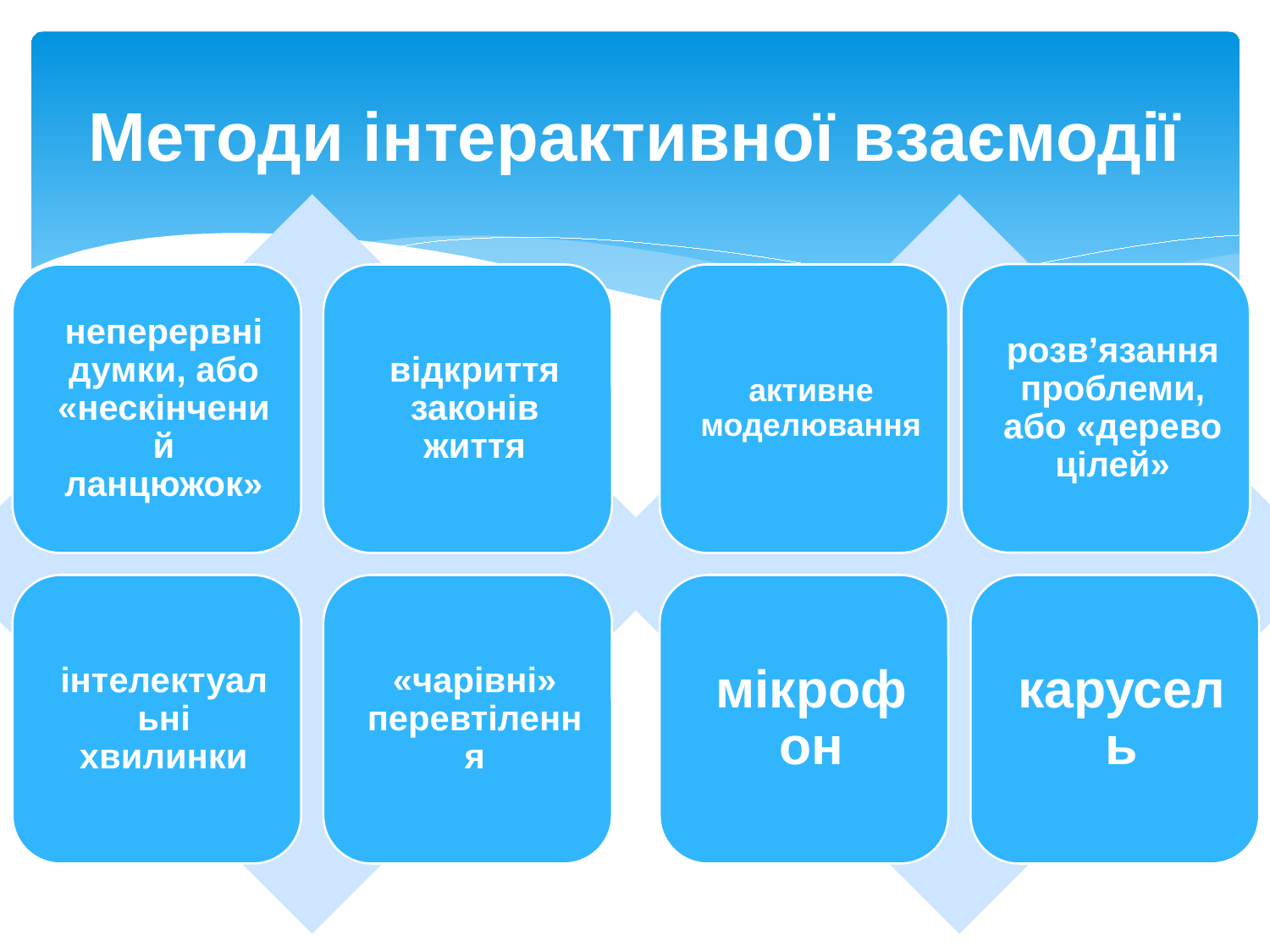

# Методи інтерактивної взаємодії
неперервні думки, або «нескінчений ланцюжок»
відкриття законів життя
інтелектуальні хвилинки
«чарівні» перевтілення
активне моделювання
розв’язання проблеми, або «дерево цілей»
мікрофон
карусель